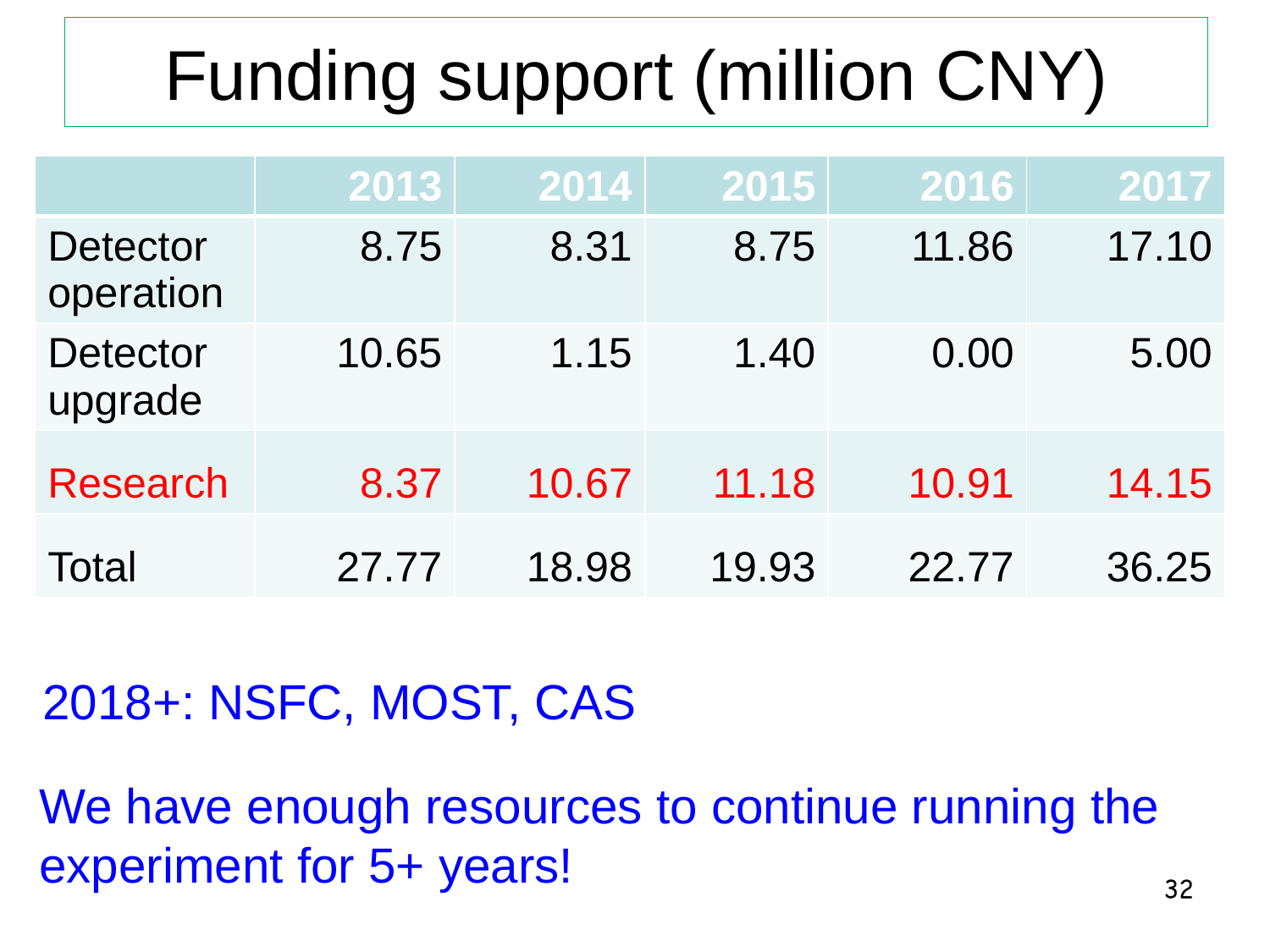

# Funding support (million CNY)
|  | 2013 | 2014 | 2015 | 2016 | 2017 |
| --- | --- | --- | --- | --- | --- |
| Detector operation | 8.75 | 8.31 | 8.75 | 11.86 | 17.10 |
| Detector upgrade | 10.65 | 1.15 | 1.40 | 0.00 | 5.00 |
| Research | 8.37 | 10.67 | 11.18 | 10.91 | 14.15 |
| Total | 27.77 | 18.98 | 19.93 | 22.77 | 36.25 |
2018+: NSFC, MOST, CAS
We have enough resources to continue running the experiment for 5+ years!
32